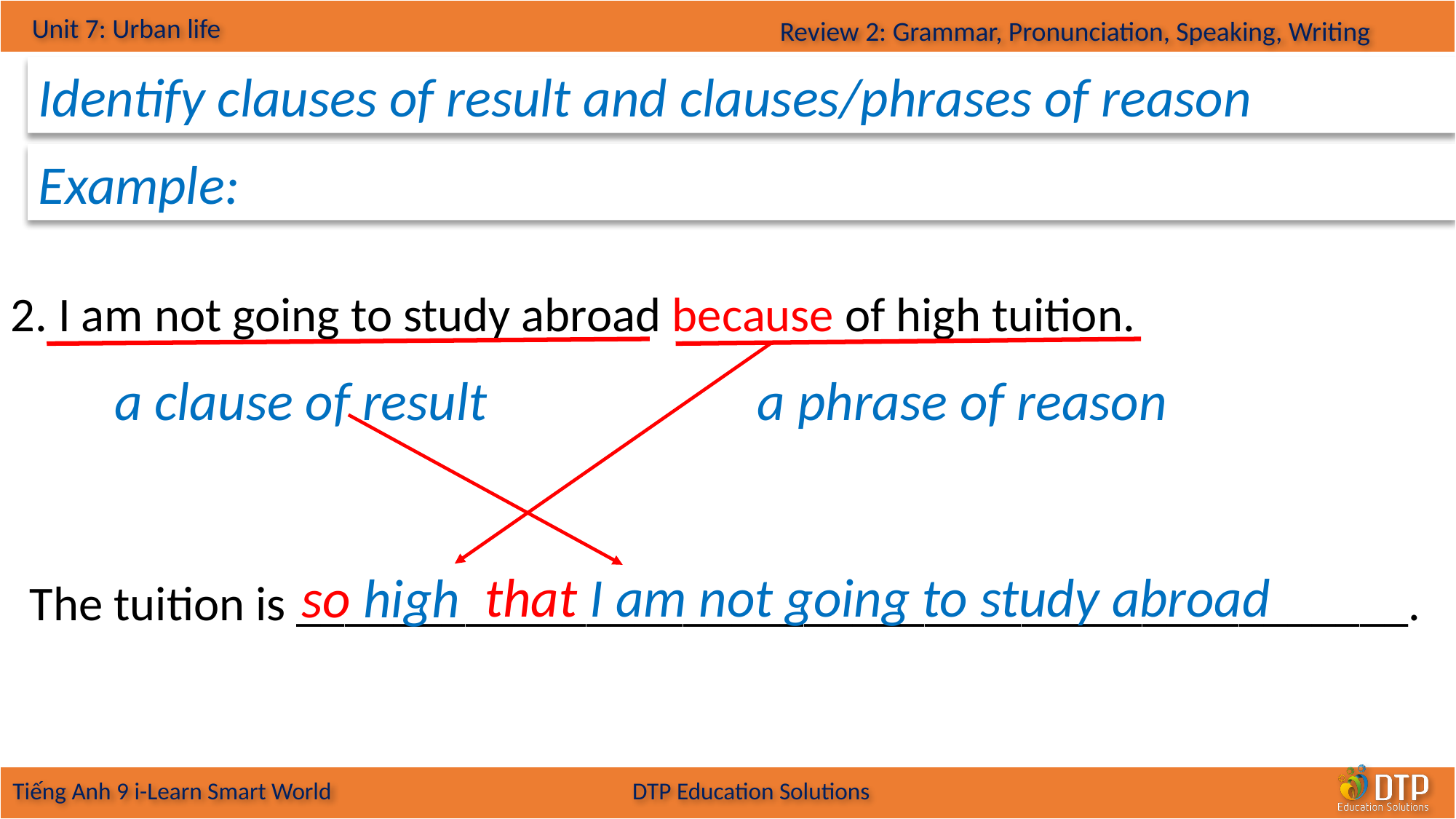

Identify clauses of result and clauses/phrases of reason
Example:
2. I am not going to study abroad because of high tuition.
a clause of result
a phrase of reason
that I am not going to study abroad
so high
The tuition is ______________________________________________.